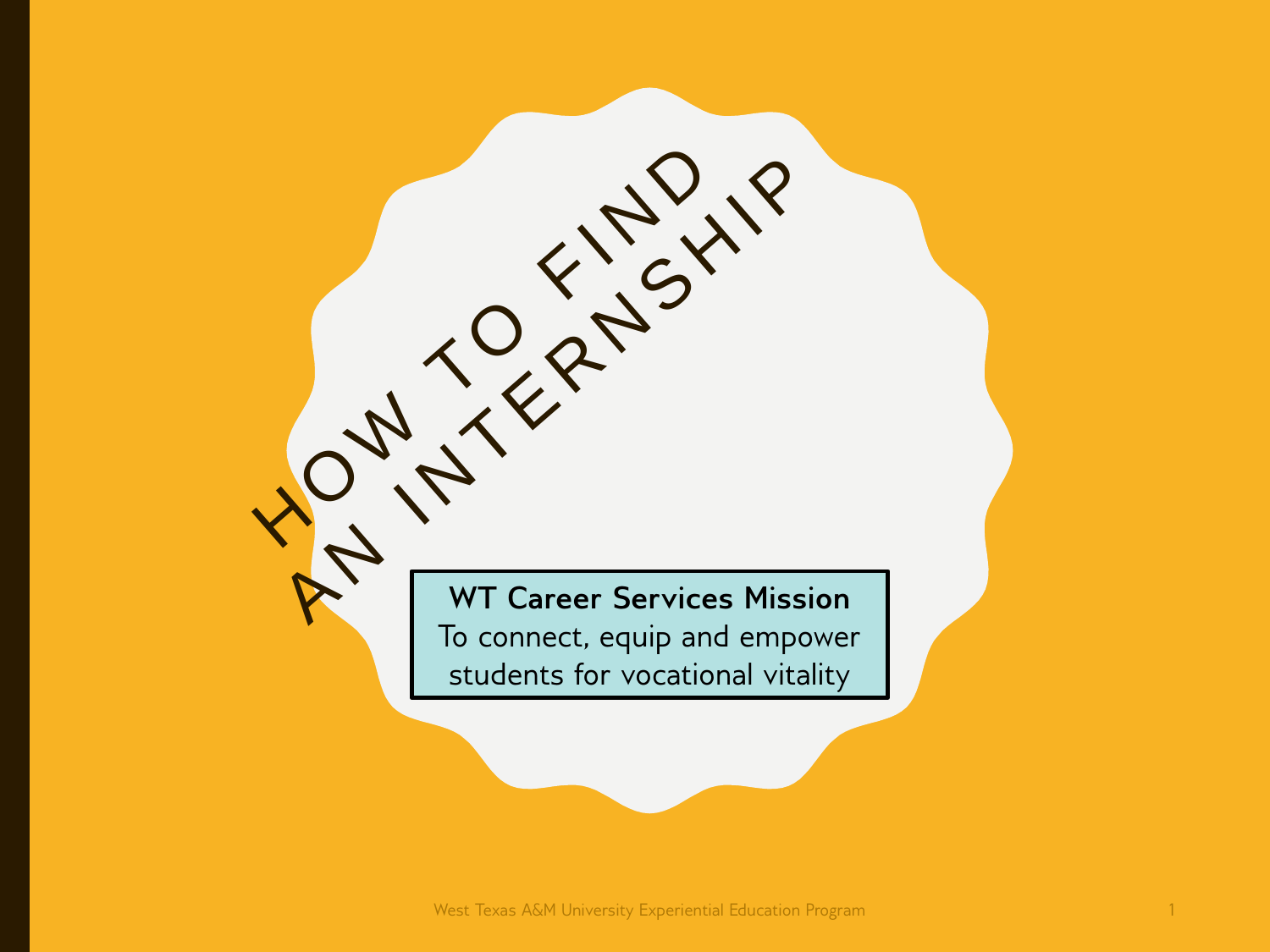

# How to find an internship
WT Career Services Mission
To connect, equip and empower students for vocational vitality
West Texas A&M University Experiential Education Program
1